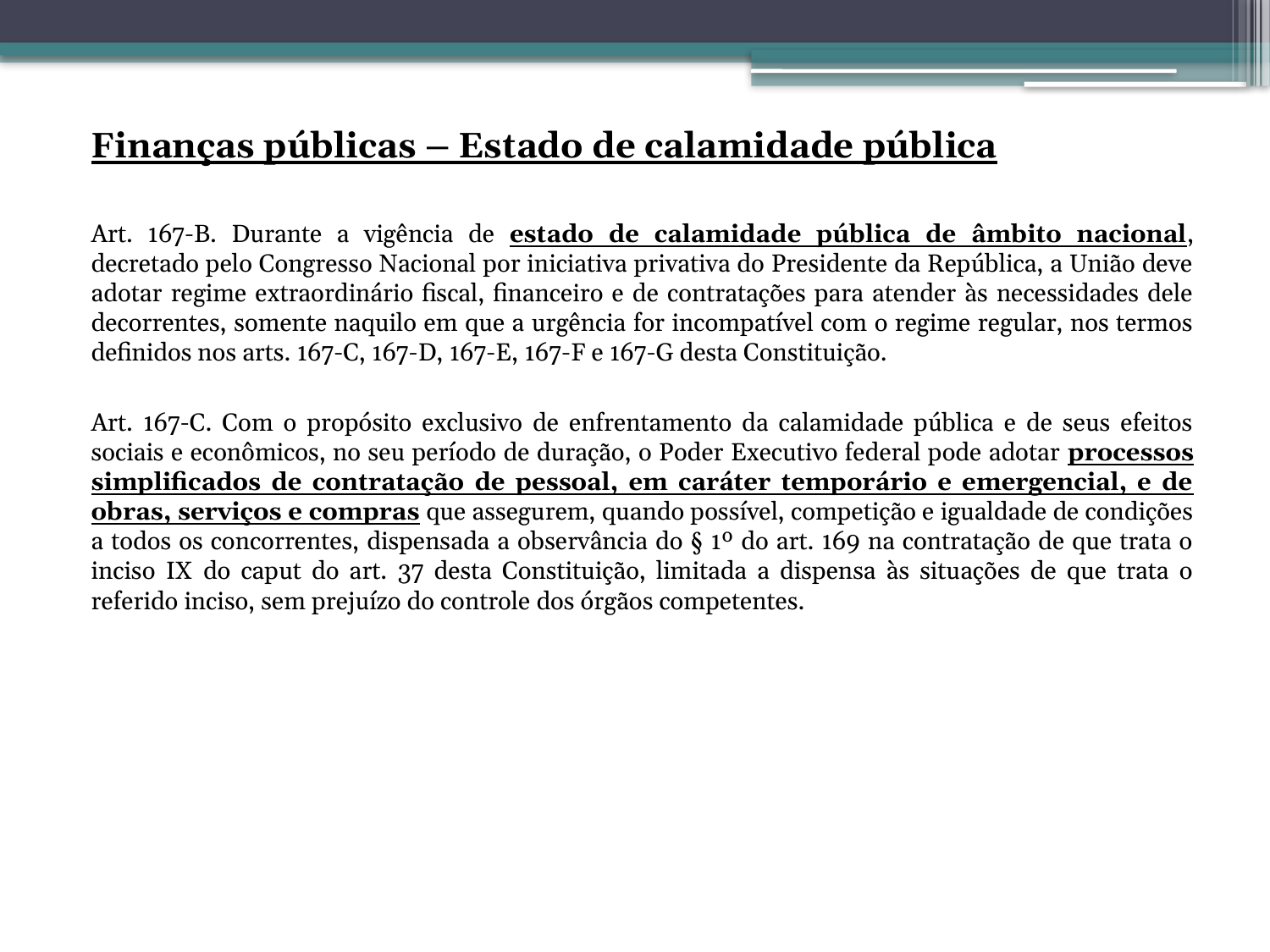

Finanças públicas – Estado de calamidade pública

Art. 167-B. Durante a vigência de estado de calamidade pública de âmbito nacional, decretado pelo Congresso Nacional por iniciativa privativa do Presidente da República, a União deve adotar regime extraordinário fiscal, financeiro e de contratações para atender às necessidades dele decorrentes, somente naquilo em que a urgência for incompatível com o regime regular, nos termos definidos nos arts. 167-C, 167-D, 167-E, 167-F e 167-G desta Constituição.

Art. 167-C. Com o propósito exclusivo de enfrentamento da calamidade pública e de seus efeitos sociais e econômicos, no seu período de duração, o Poder Executivo federal pode adotar processos simplificados de contratação de pessoal, em caráter temporário e emergencial, e de obras, serviços e compras que assegurem, quando possível, competição e igualdade de condições a todos os concorrentes, dispensada a observância do § 1º do art. 169 na contratação de que trata o inciso IX do caput do art. 37 desta Constituição, limitada a dispensa às situações de que trata o referido inciso, sem prejuízo do controle dos órgãos competentes.